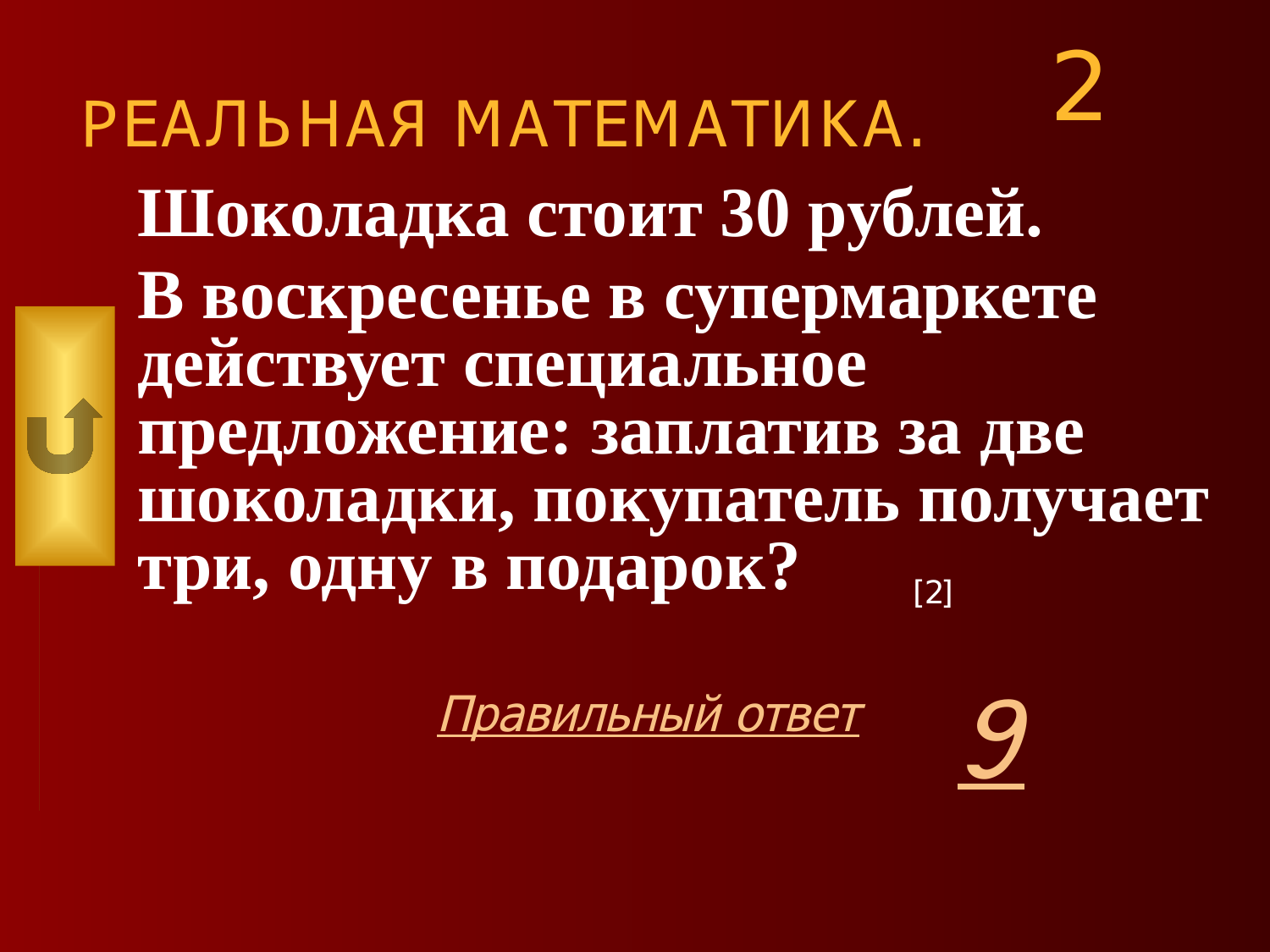

# РЕАЛЬНАЯ МАТЕМАТИКА.
2
Шоколадка стоит 30 рублей.
В воскресенье в супермаркете действует специальное предложение: заплатив за две шоколадки, покупатель получает три, одну в подарок?

[2]
9

Правильный ответ